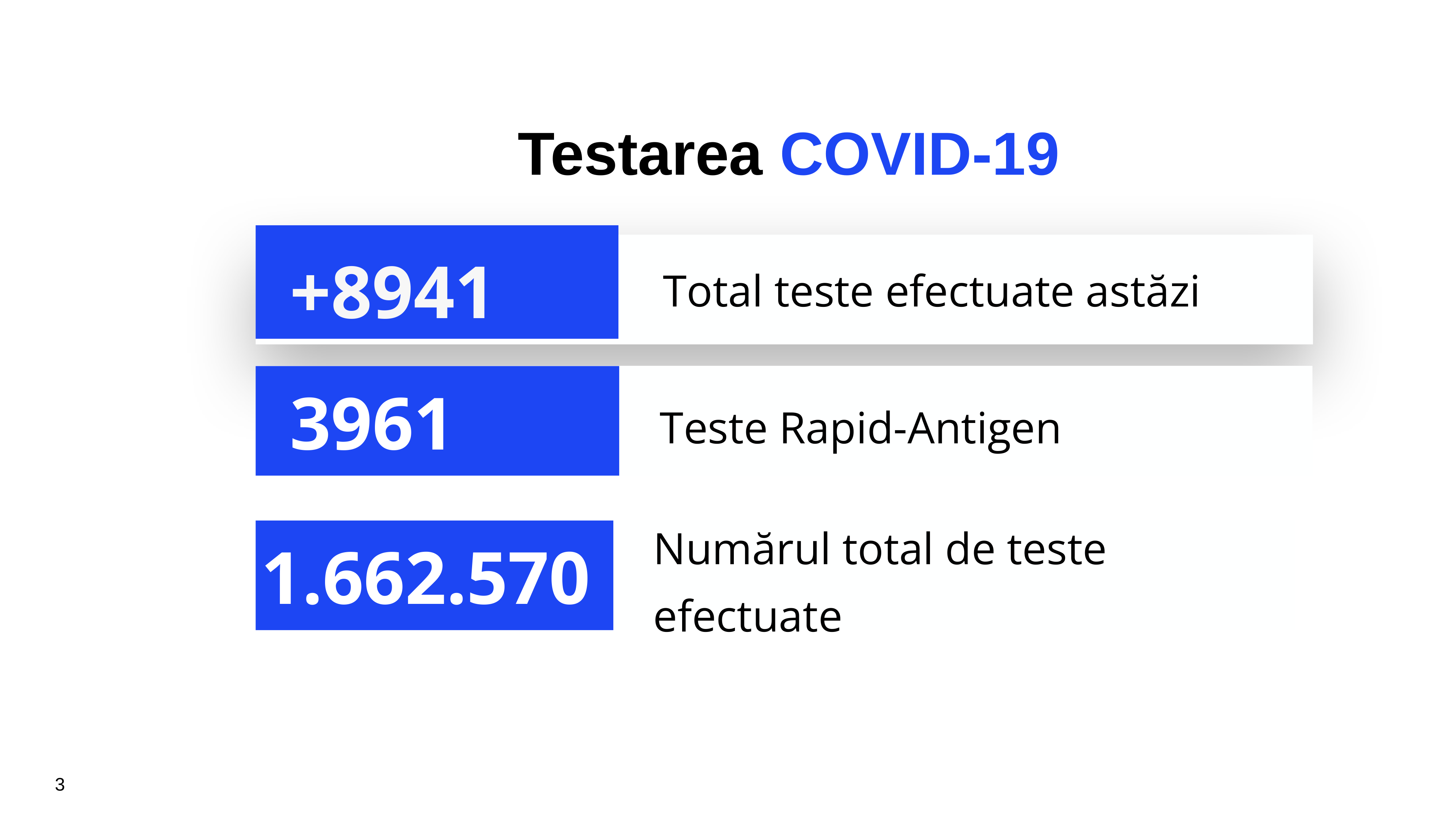

# Testarea COVID-19

+8941

Total teste efectuate astăzi

Teste Rapid-Antigen

3961

Numărul total de teste efectuate

1.662.570
3